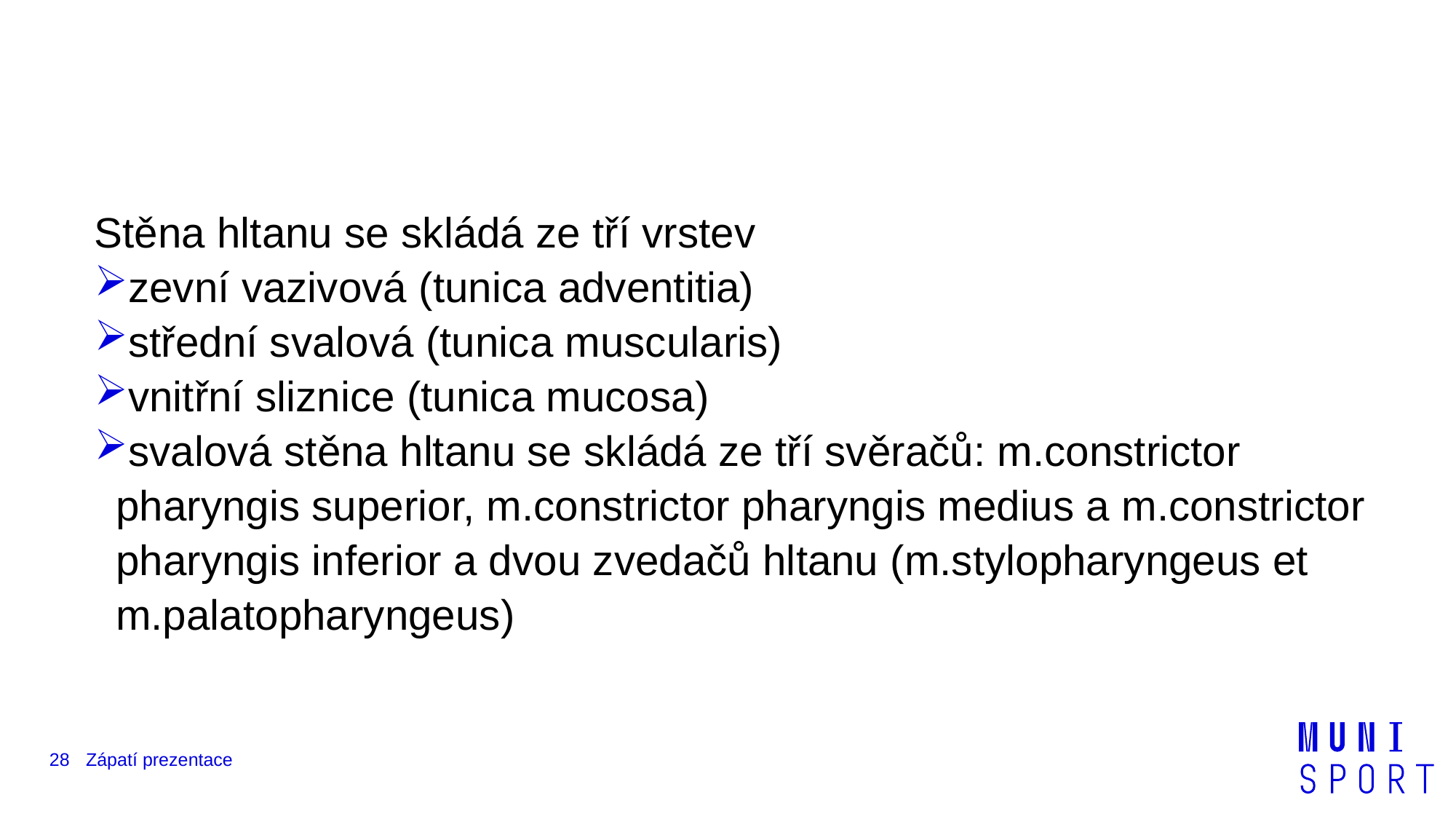

#
Stěna hltanu se skládá ze tří vrstev
zevní vazivová (tunica adventitia)
střední svalová (tunica muscularis)
vnitřní sliznice (tunica mucosa)
svalová stěna hltanu se skládá ze tří svěračů: m.constrictor pharyngis superior, m.constrictor pharyngis medius a m.constrictor pharyngis inferior a dvou zvedačů hltanu (m.stylopharyngeus et m.palatopharyngeus)
28
Zápatí prezentace